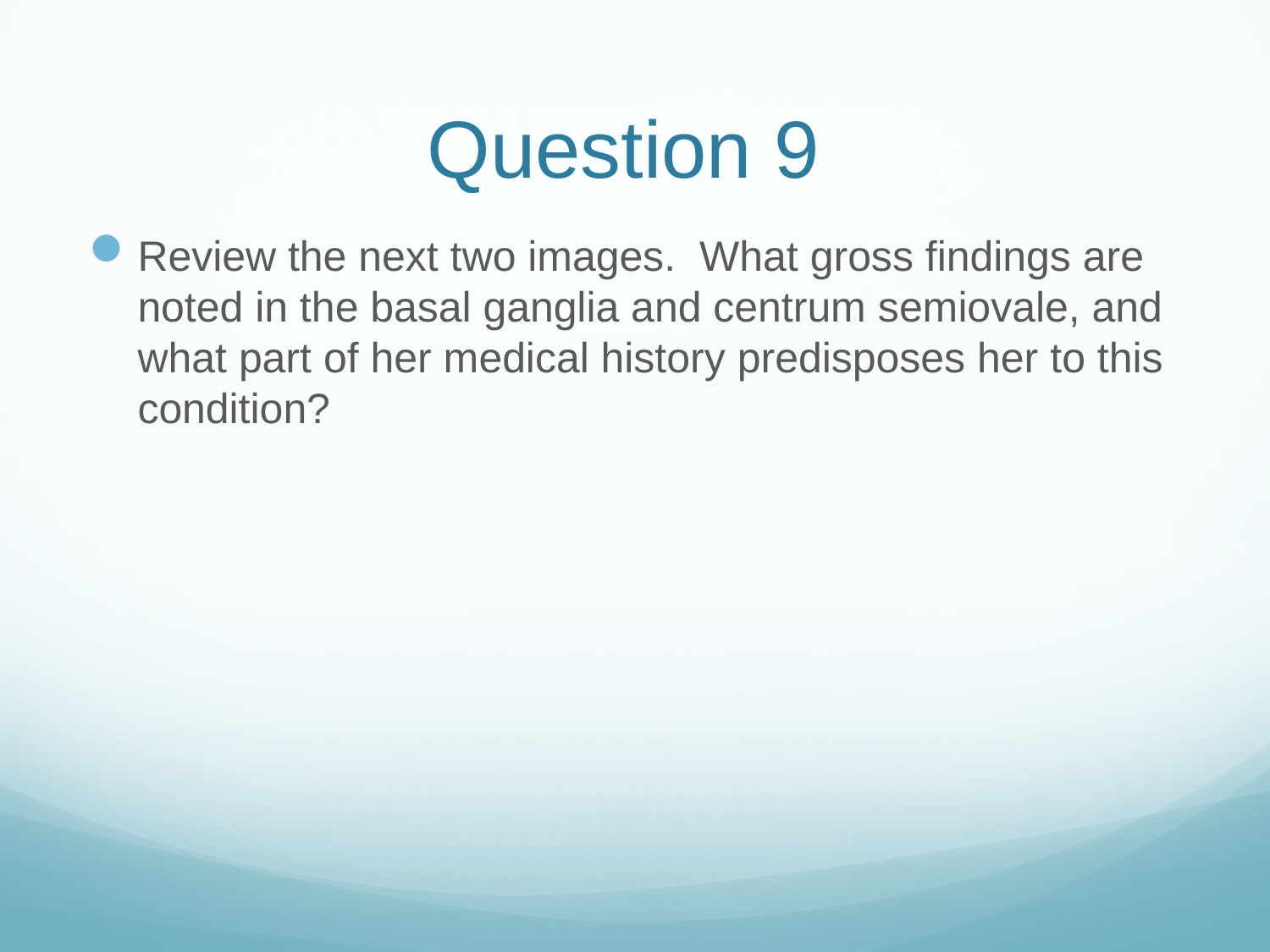

# Question 9
Review the next two images.  What gross findings are noted in the basal ganglia and centrum semiovale, and what part of her medical history predisposes her to this condition?